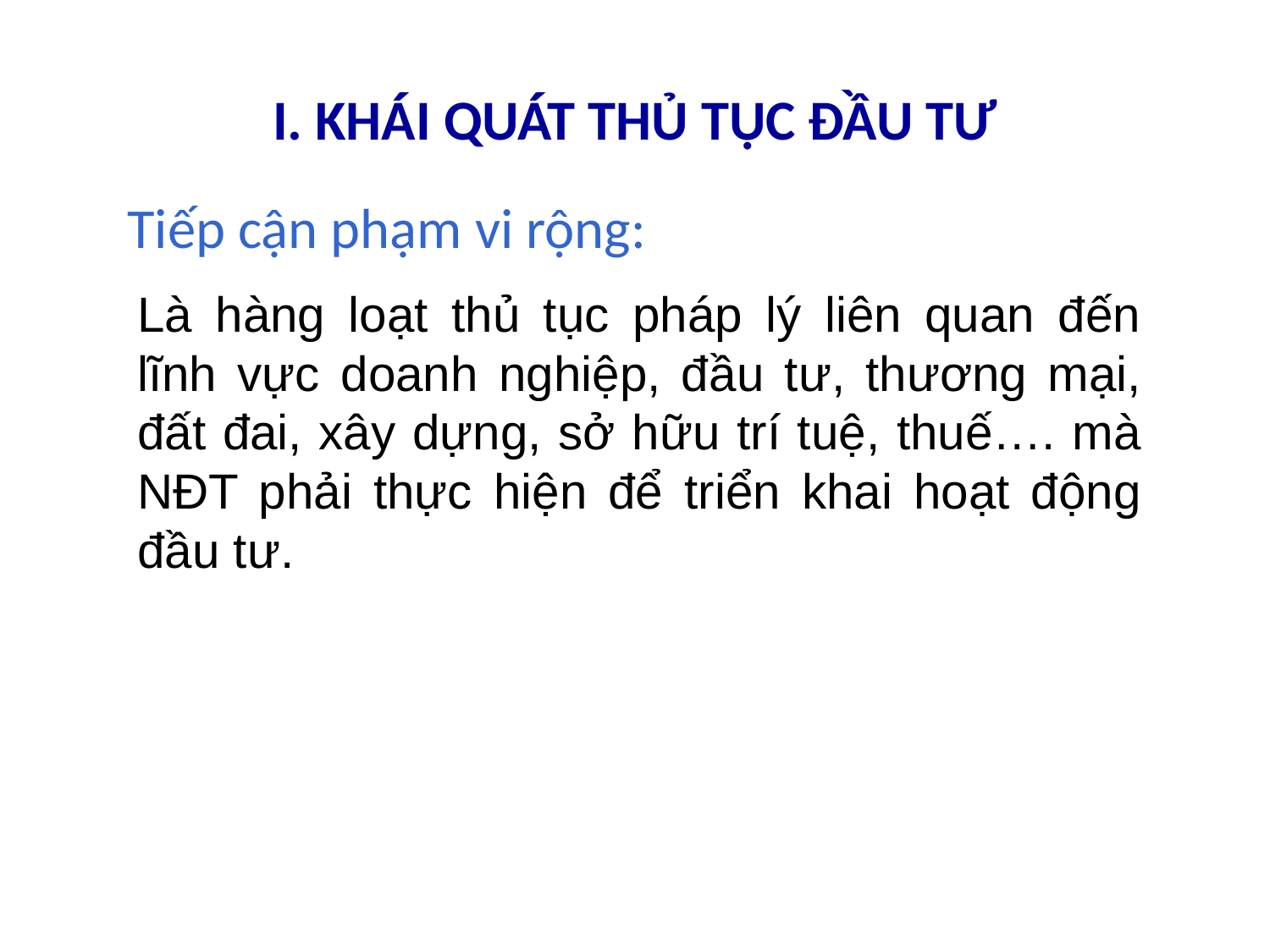

# I. KHÁI QUÁT THỦ TỤC ĐẦU TƯ
Tiếp cận phạm vi rộng:
Là hàng loạt thủ tục pháp lý liên quan đến lĩnh vực doanh nghiệp, đầu tư, thương mại, đất đai, xây dựng, sở hữu trí tuệ, thuế…. mà NĐT phải thực hiện để triển khai hoạt động đầu tư.